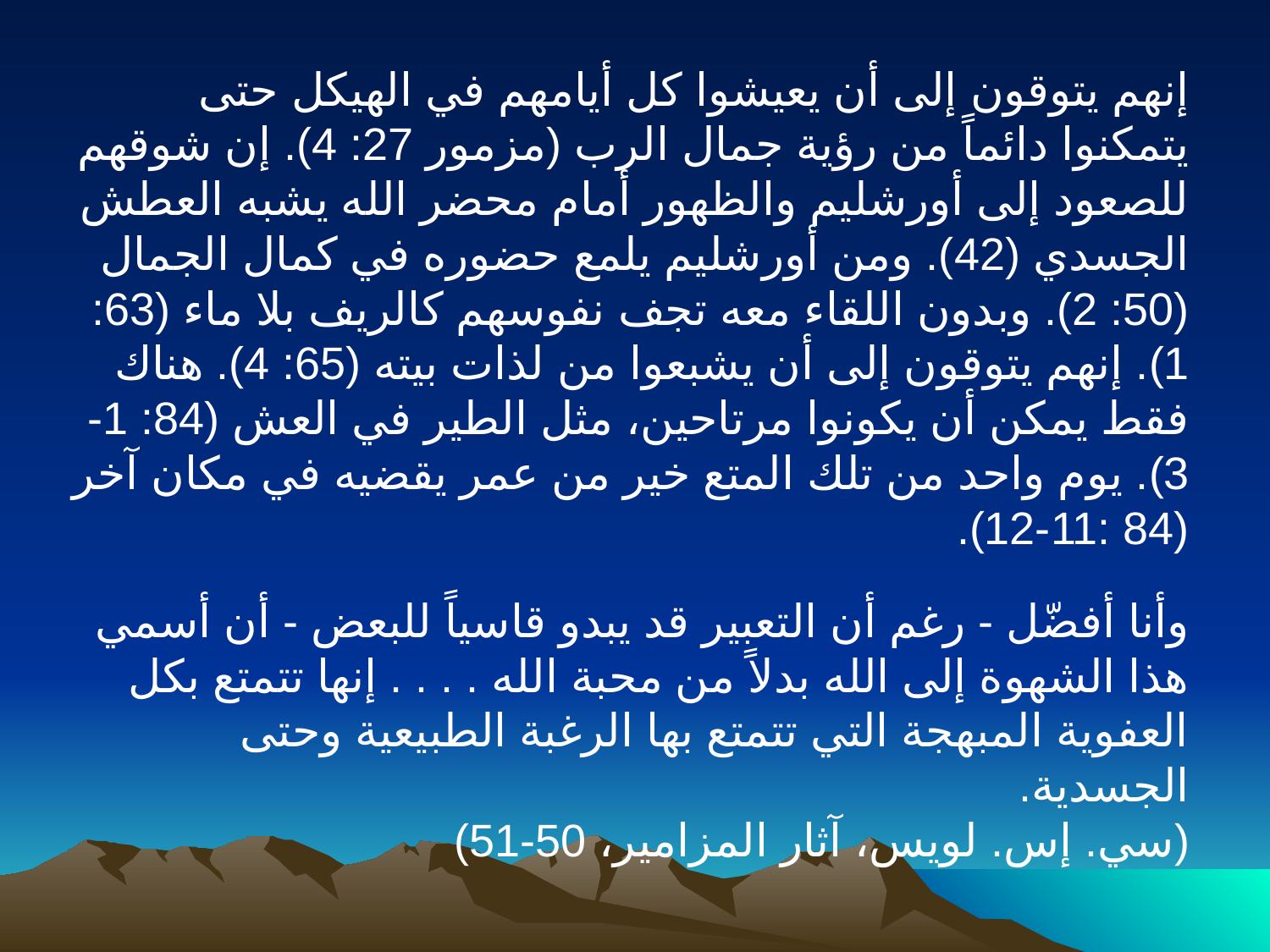

إنهم يتوقون إلى أن يعيشوا كل أيامهم في الهيكل حتى يتمكنوا دائماً من رؤية جمال الرب (مزمور 27: 4). إن شوقهم للصعود إلى أورشليم والظهور أمام محضر الله يشبه العطش الجسدي (42). ومن أورشليم يلمع حضوره في كمال الجمال (50: 2). وبدون اللقاء معه تجف نفوسهم كالريف بلا ماء (63: 1). إنهم يتوقون إلى أن يشبعوا من لذات بيته (65: 4). هناك فقط يمكن أن يكونوا مرتاحين، مثل الطير في العش (84: 1-3). يوم واحد من تلك المتع خير من عمر يقضيه في مكان آخر (84 :11-12).

وأنا أفضّل - رغم أن التعبير قد يبدو قاسياً للبعض - أن أسمي هذا الشهوة إلى الله بدلاً من محبة الله . . . . إنها تتمتع بكل العفوية المبهجة التي تتمتع بها الرغبة الطبيعية وحتى الجسدية.
(سي. إس. لويس، آثار المزامير، 50-51)